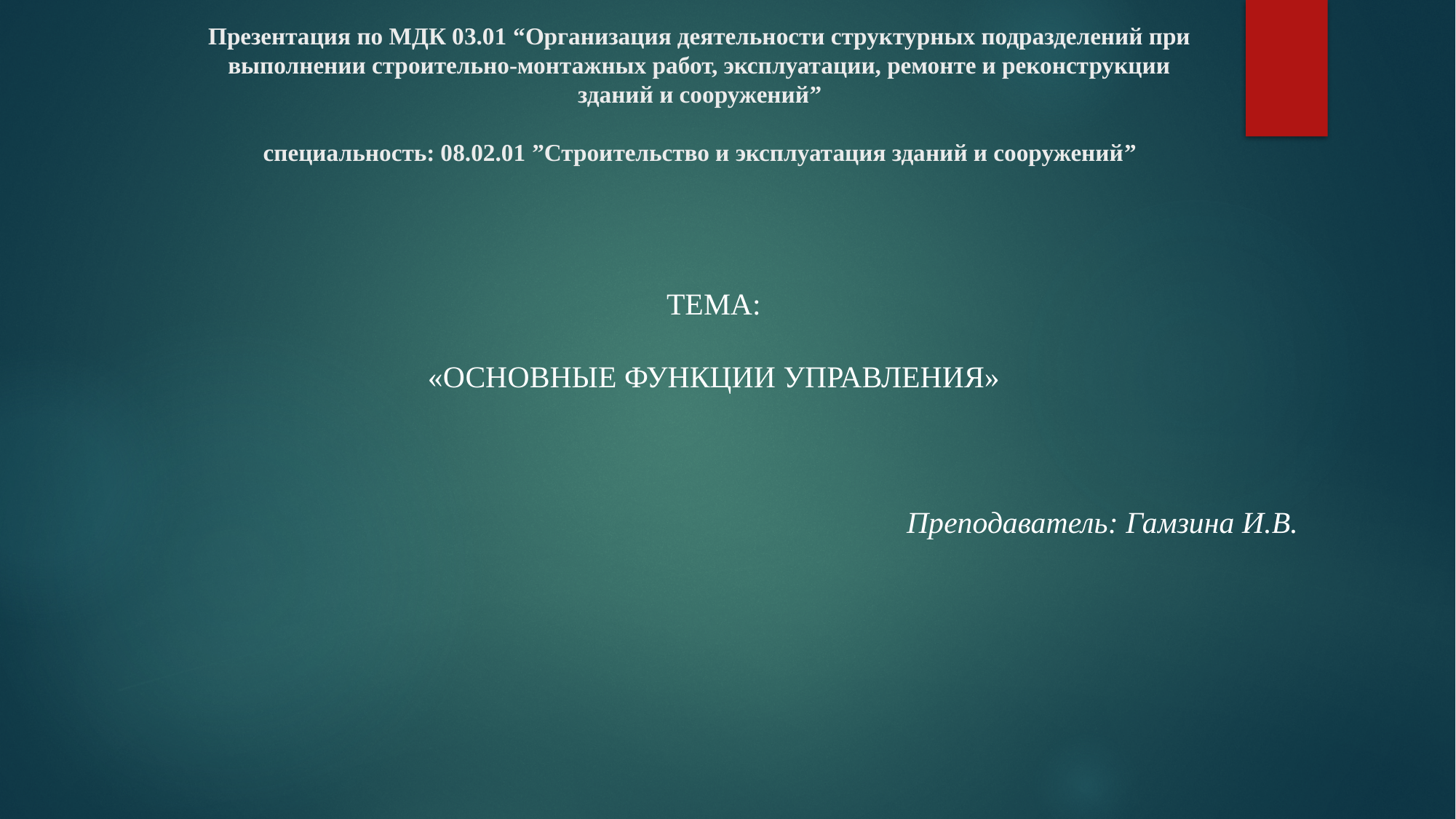

# Презентация по МДК 03.01 “Организация деятельности структурных подразделений при выполнении строительно-монтажных работ, эксплуатации, ремонте и реконструкции зданий и сооружений” специальность: 08.02.01 ”Строительство и эксплуатация зданий и сооружений”
ТЕМА:

«ОСНОВНЫЕ ФУНКЦИИ УПРАВЛЕНИЯ»
Преподаватель: Гамзина И.В.